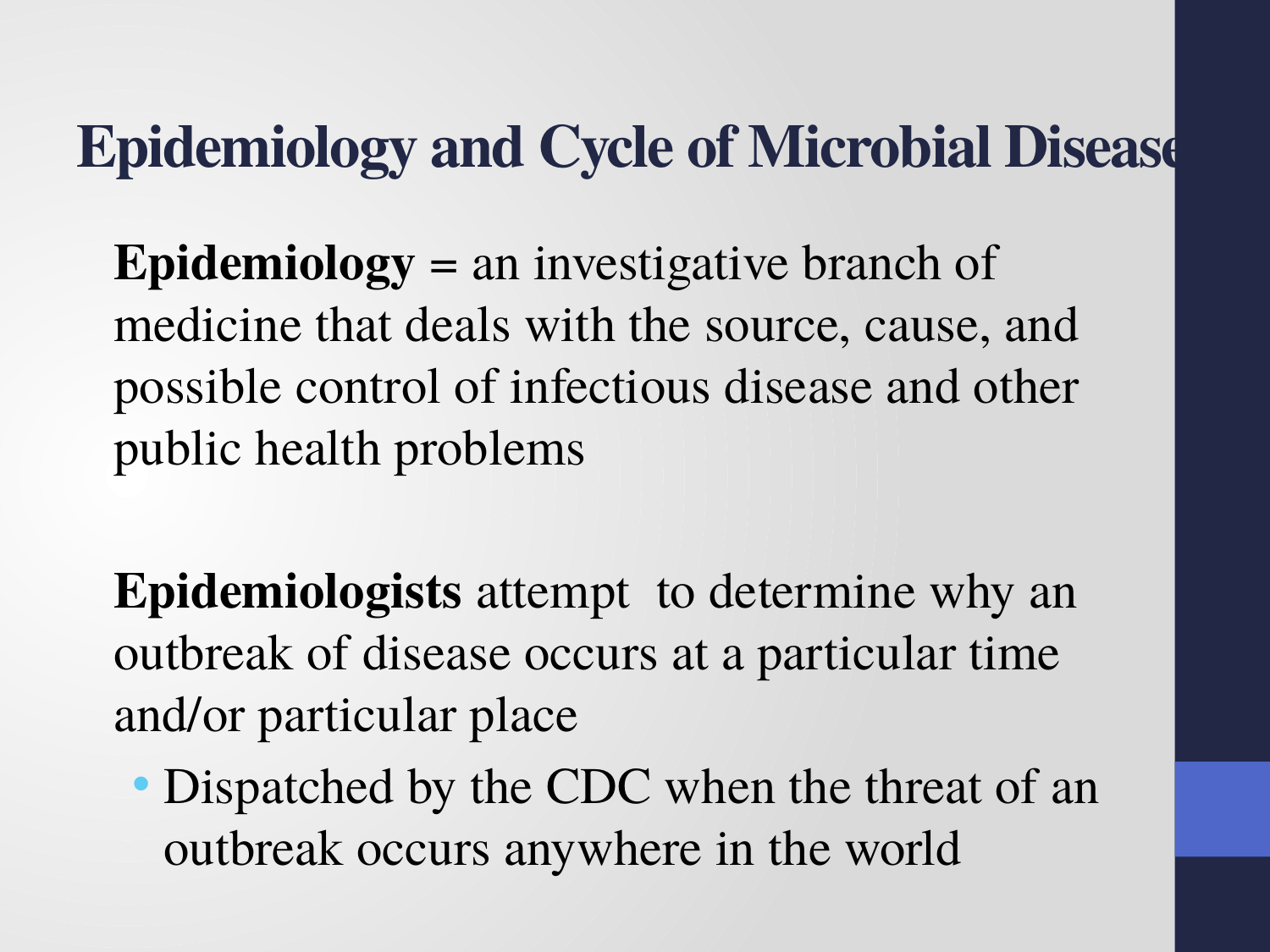

# Epidemiology and Cycle of Microbial Disease
Epidemiology = an investigative branch of medicine that deals with the source, cause, and possible control of infectious disease and other public health problems

Epidemiologists attempt  to determine why an outbreak of disease occurs at a particular time and/or particular place
Dispatched by the CDC when the threat of an outbreak occurs anywhere in the world